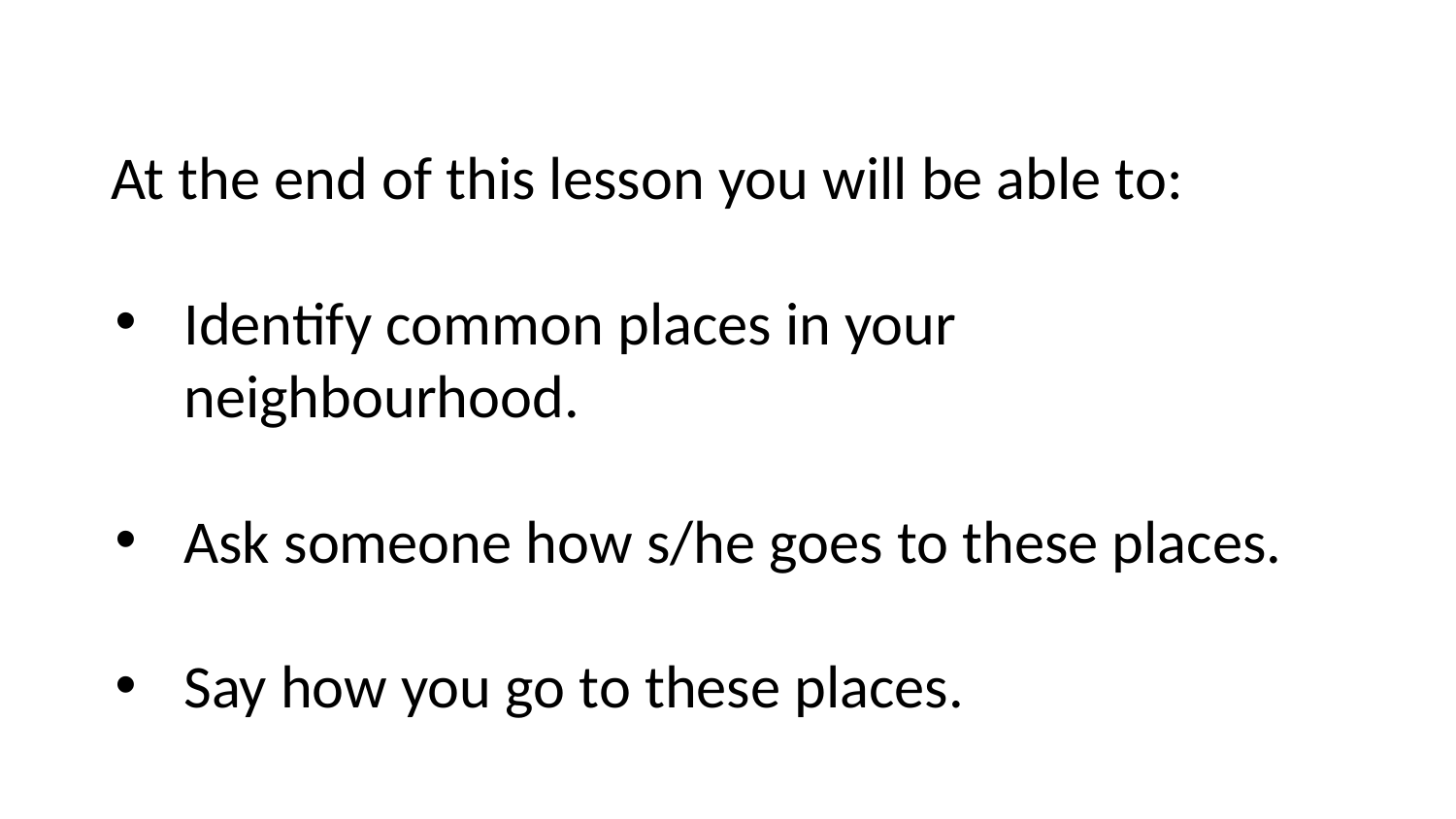

At the end of this lesson you will be able to:

Identify common places in your neighbourhood.

Ask someone how s/he goes to these places.

Say how you go to these places.